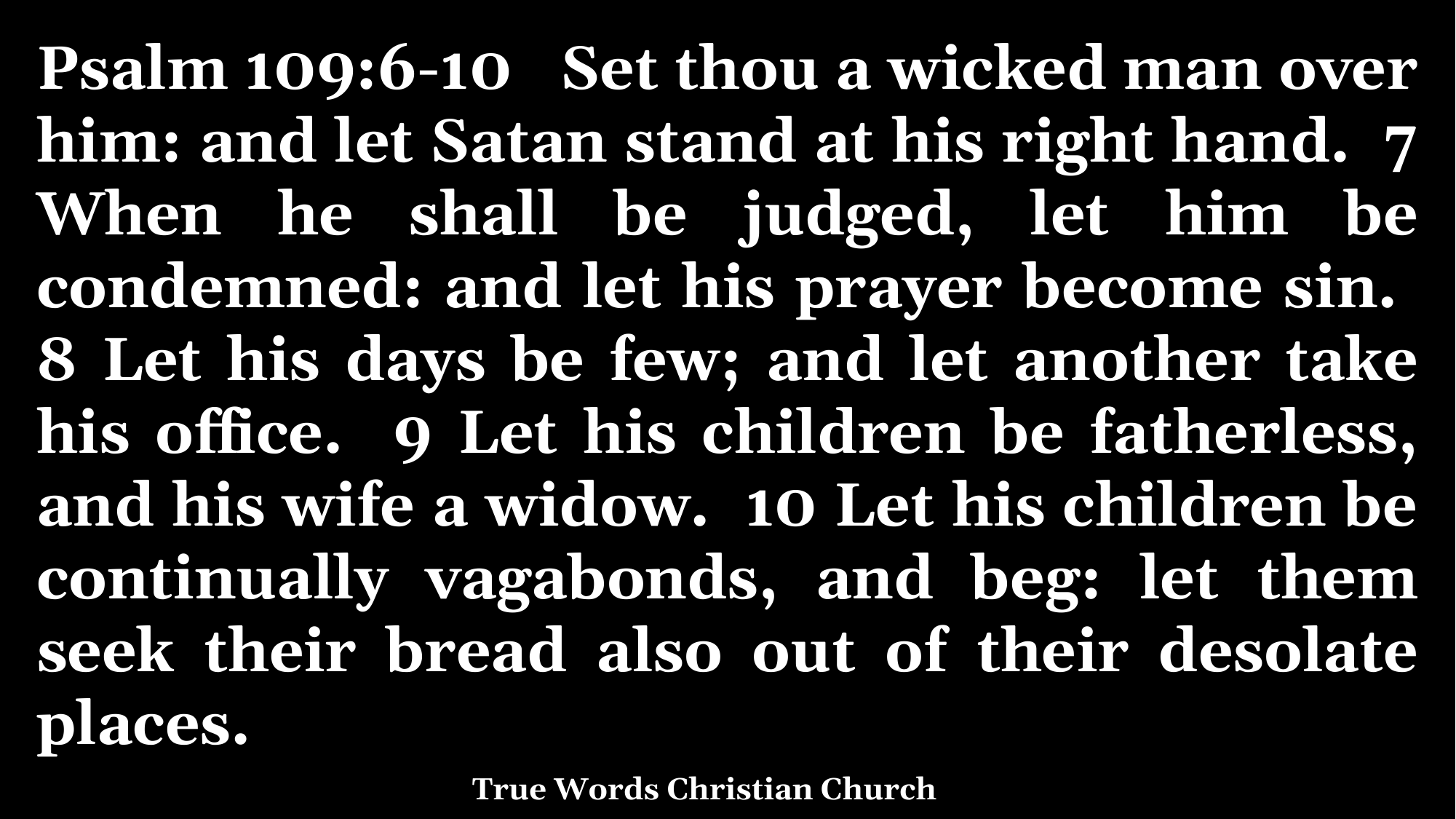

Psalm 109:6-10   Set thou a wicked man over him: and let Satan stand at his right hand.  7 When he shall be judged, let him be condemned: and let his prayer become sin.  8 Let his days be few; and let another take his office.  9 Let his children be fatherless, and his wife a widow.  10 Let his children be continually vagabonds, and beg: let them seek their bread also out of their desolate places.
True Words Christian Church